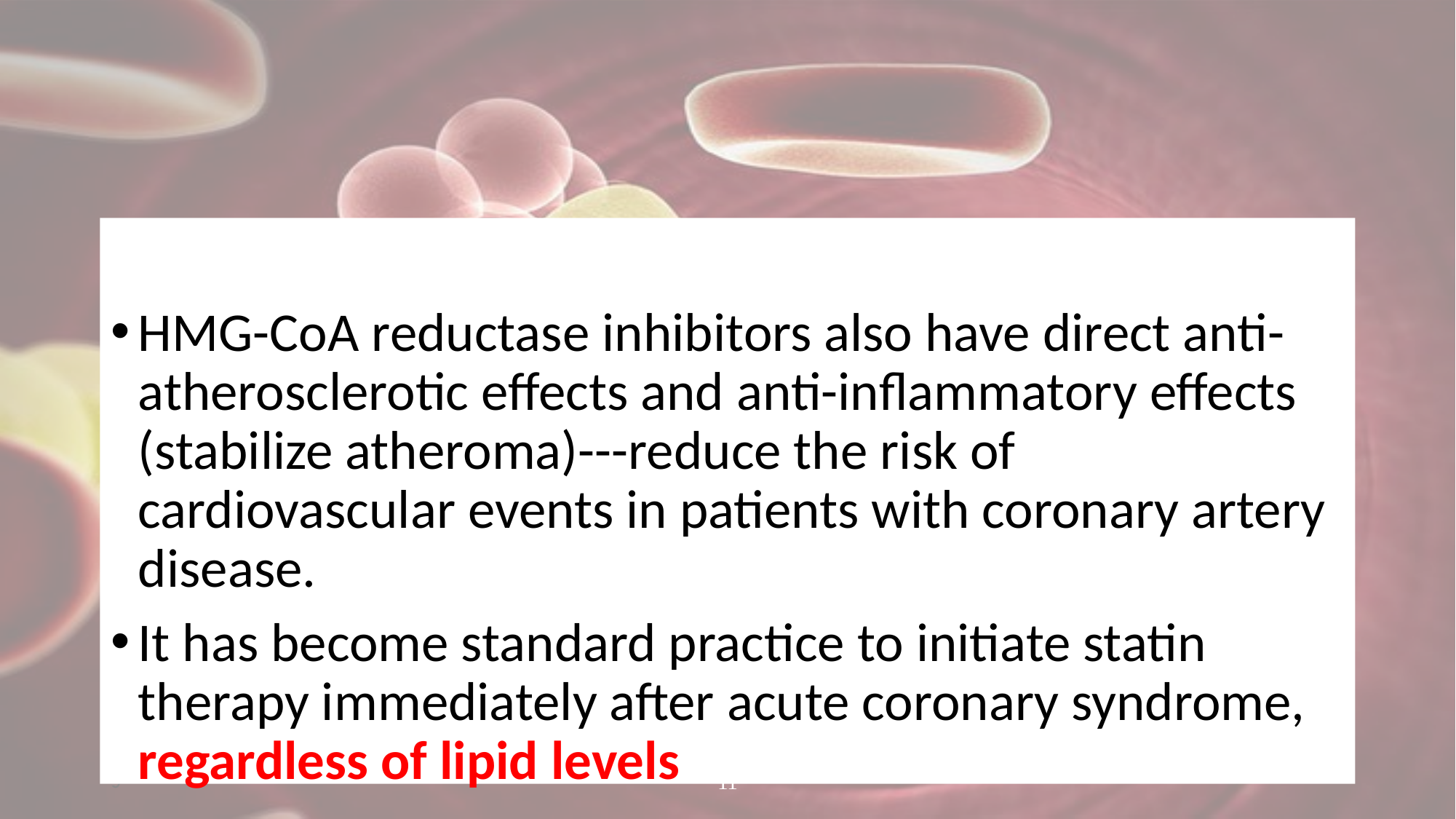

#

HMG-CoA reductase inhibitors also have direct anti-atherosclerotic effects and anti-inflammatory effects (stabilize atheroma)---reduce the risk of cardiovascular events in patients with coronary artery disease.
It has become standard practice to initiate statin therapy immediately after acute coronary syndrome, regardless of lipid levels

9
11